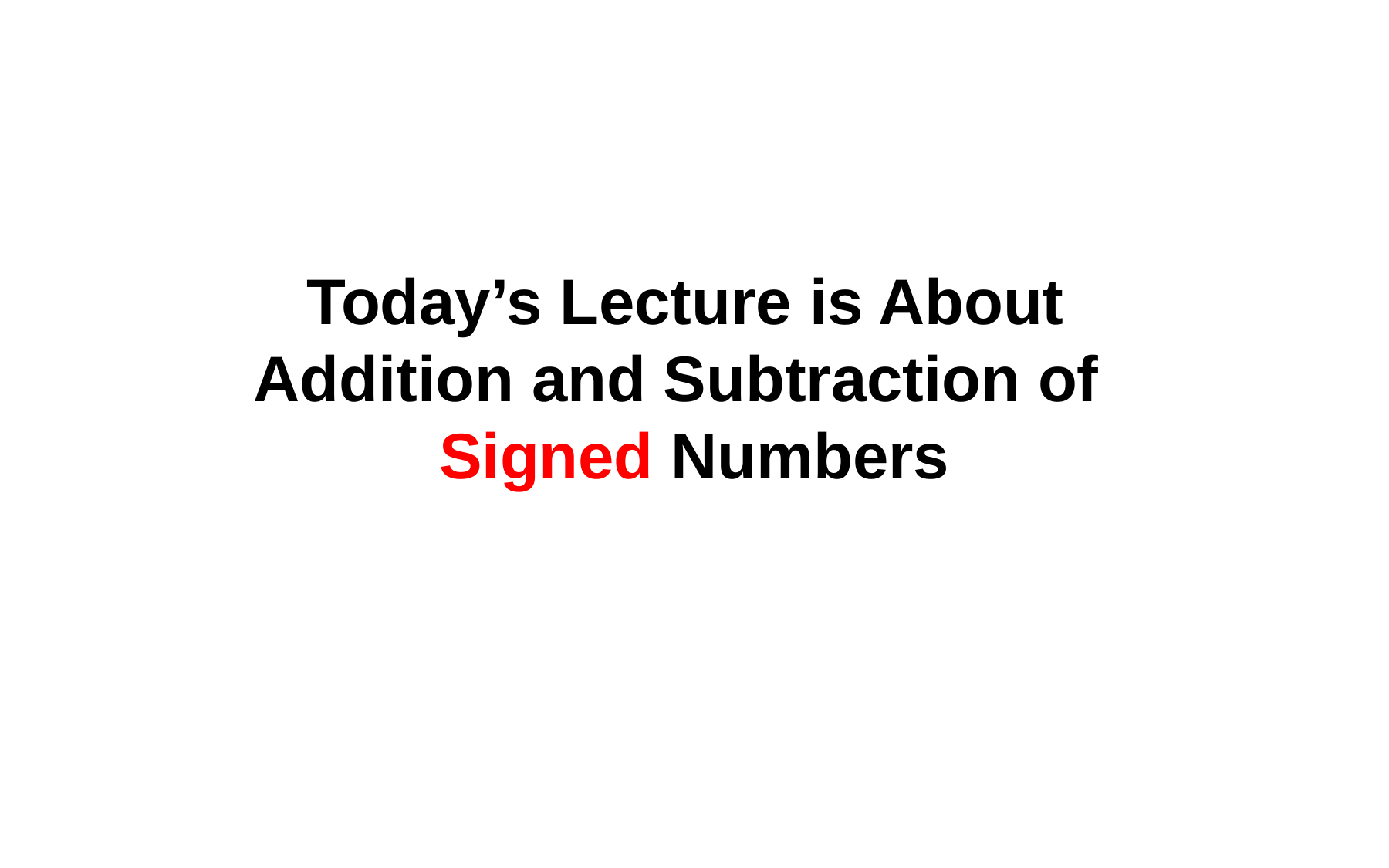

Today’s Lecture is About
Addition and Subtraction of
Signed Numbers